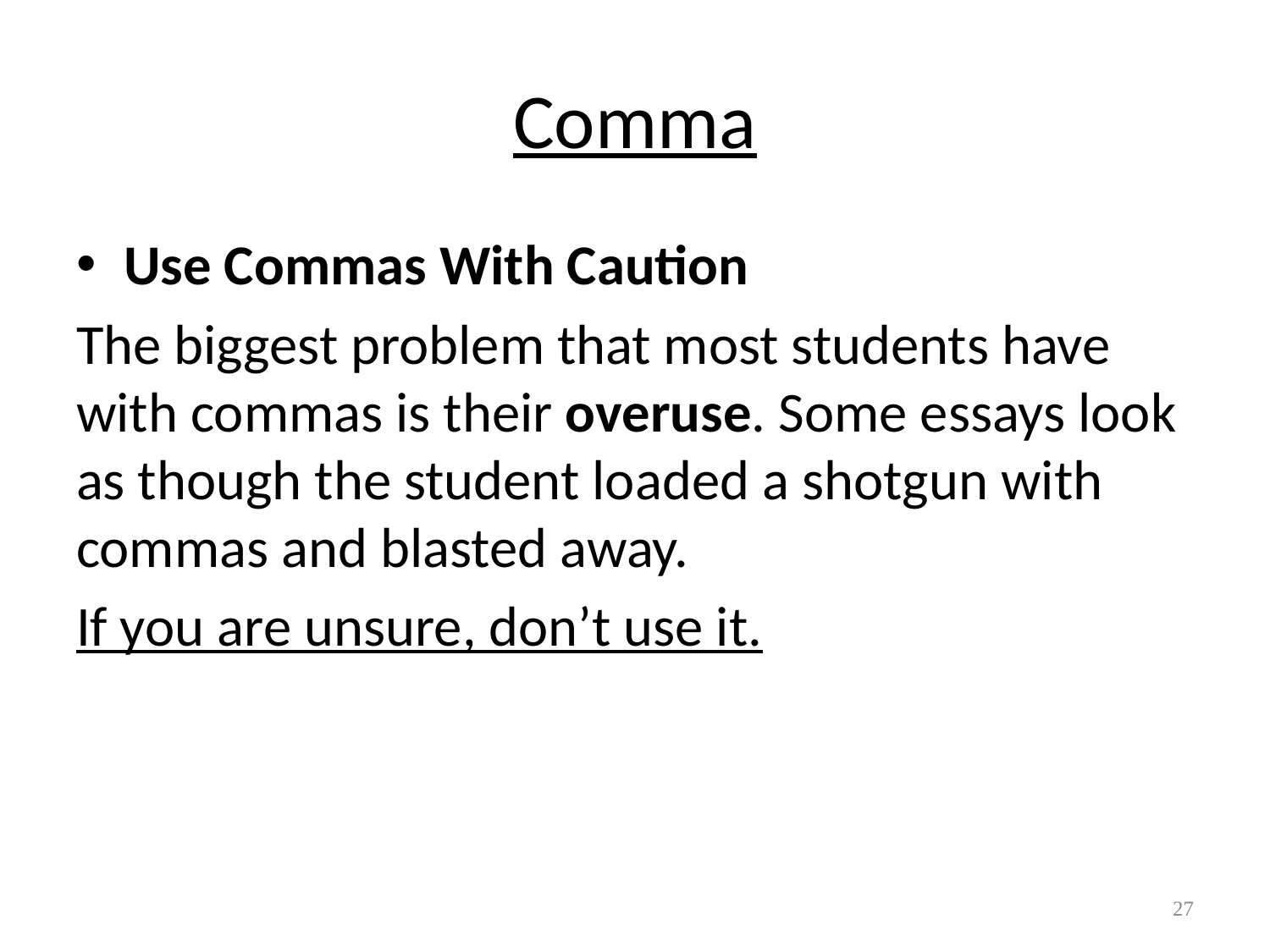

# Comma
Use Commas With Caution
The biggest problem that most students have with commas is their overuse. Some essays look as though the student loaded a shotgun with commas and blasted away.
If you are unsure, don’t use it.

27